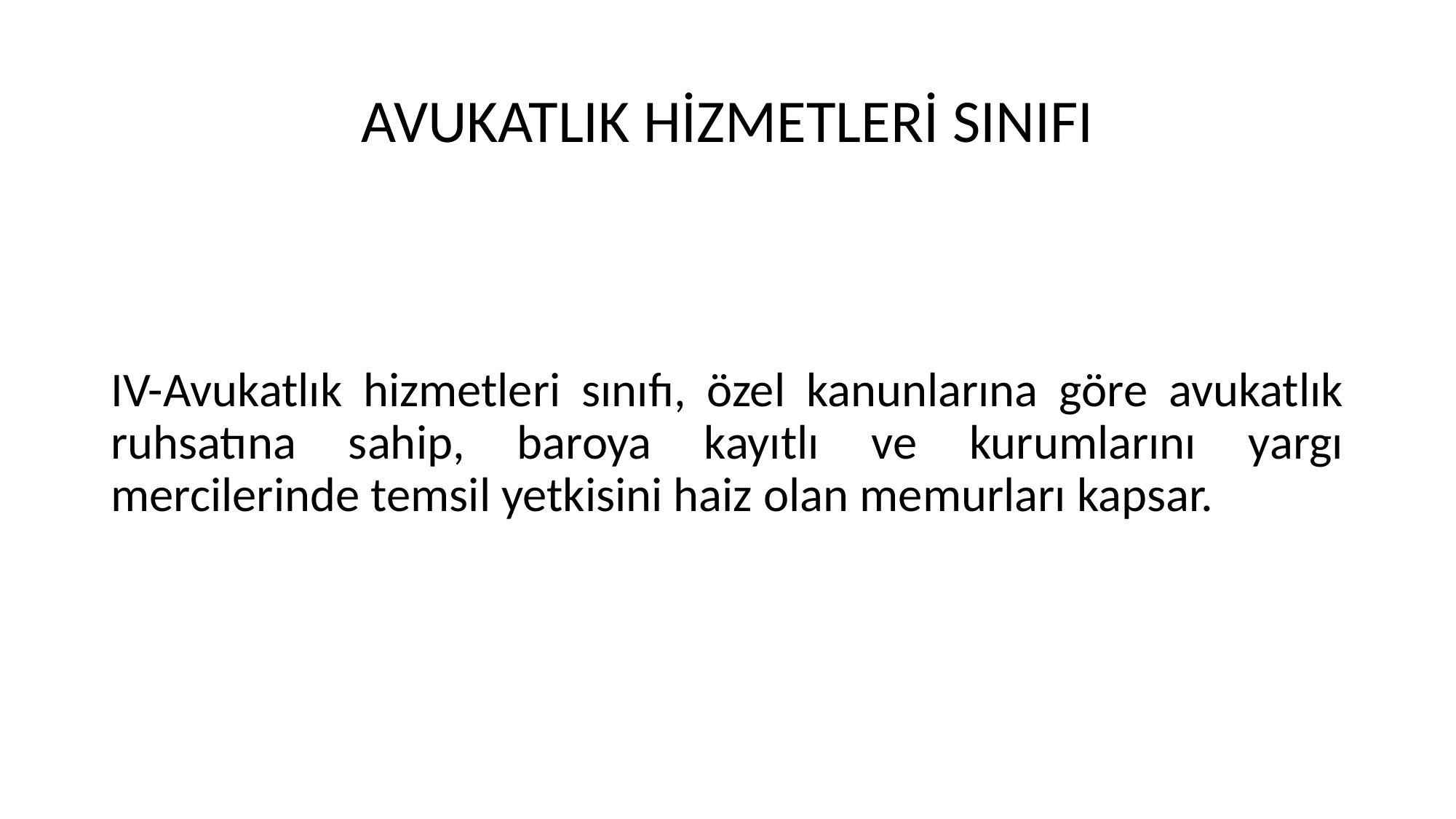

# AVUKATLIK HİZMETLERİ SINIFI

IV-Avukatlık hizmetleri sınıfı, özel kanunlarına göre avukatlık ruhsatına sahip, baroya kayıtlı ve kurumlarını yargı mercilerinde temsil yetkisini haiz olan memurları kapsar.